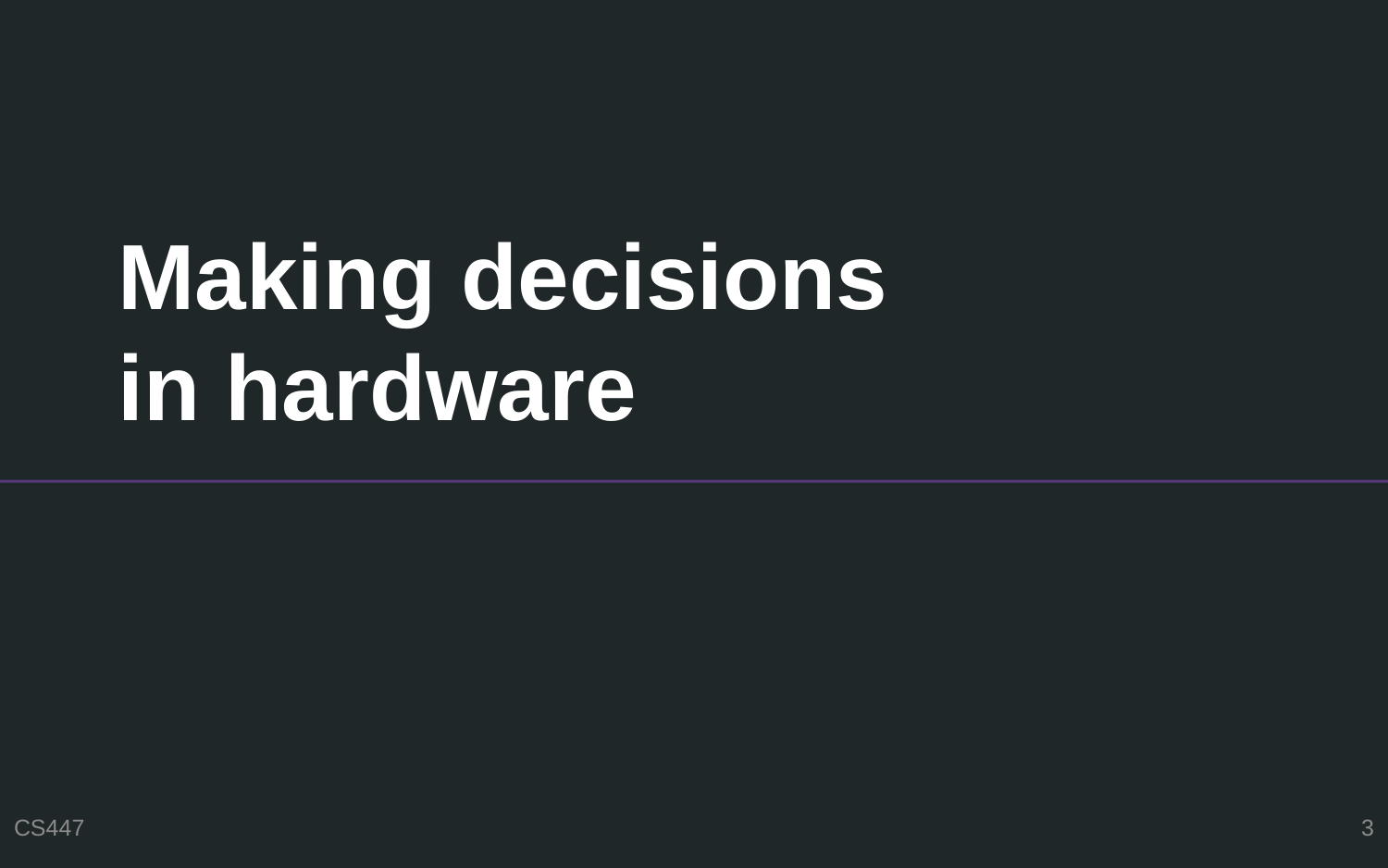

# Making decisions in hardware
CS447
3